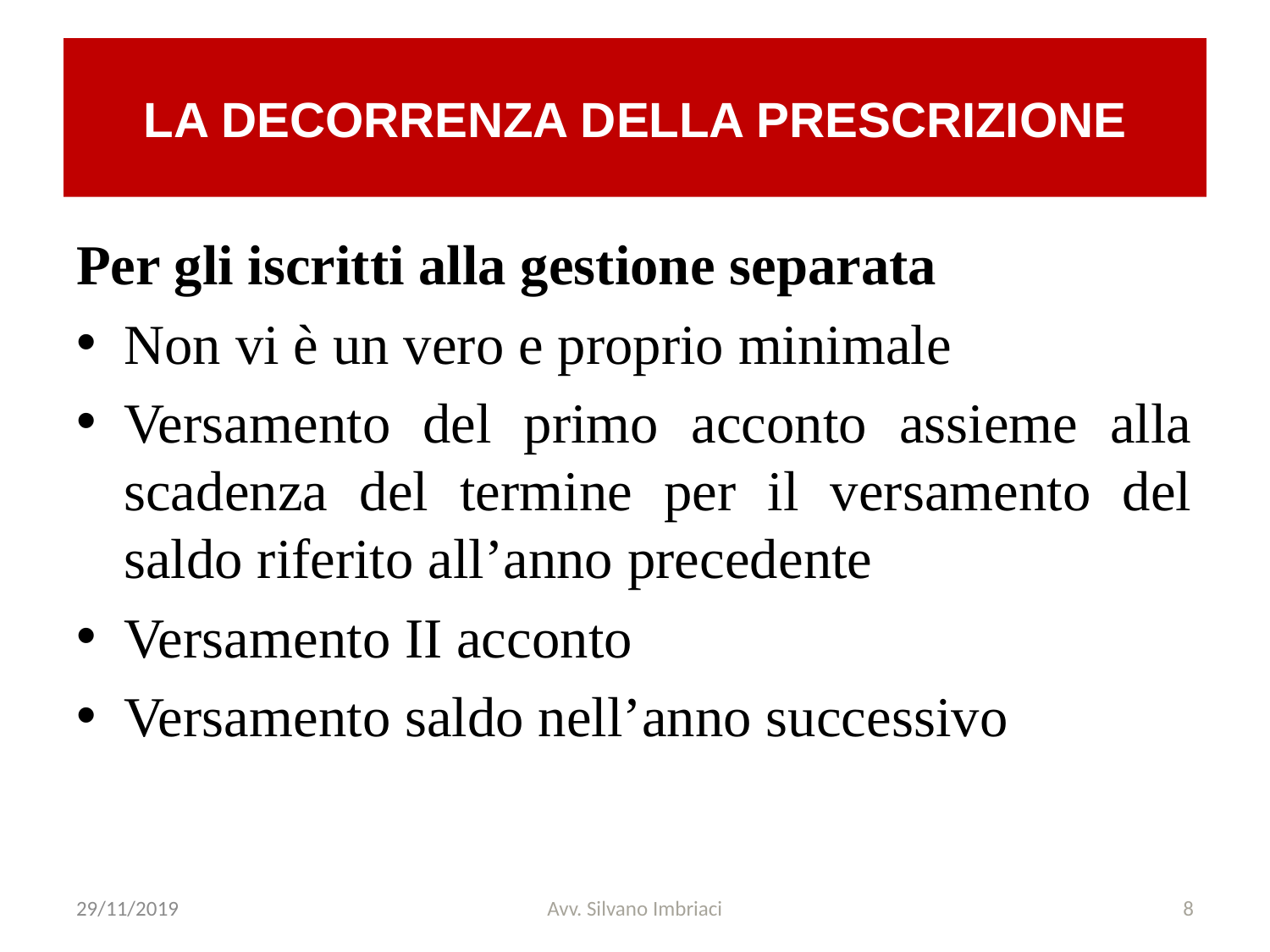

# LA DECORRENZA DELLA PRESCRIZIONE
Per gli iscritti alla gestione separata
Non vi è un vero e proprio minimale
Versamento del primo acconto assieme alla scadenza del termine per il versamento del saldo riferito all’anno precedente
Versamento II acconto
Versamento saldo nell’anno successivo

29/11/2019
Avv. Silvano Imbriaci
8